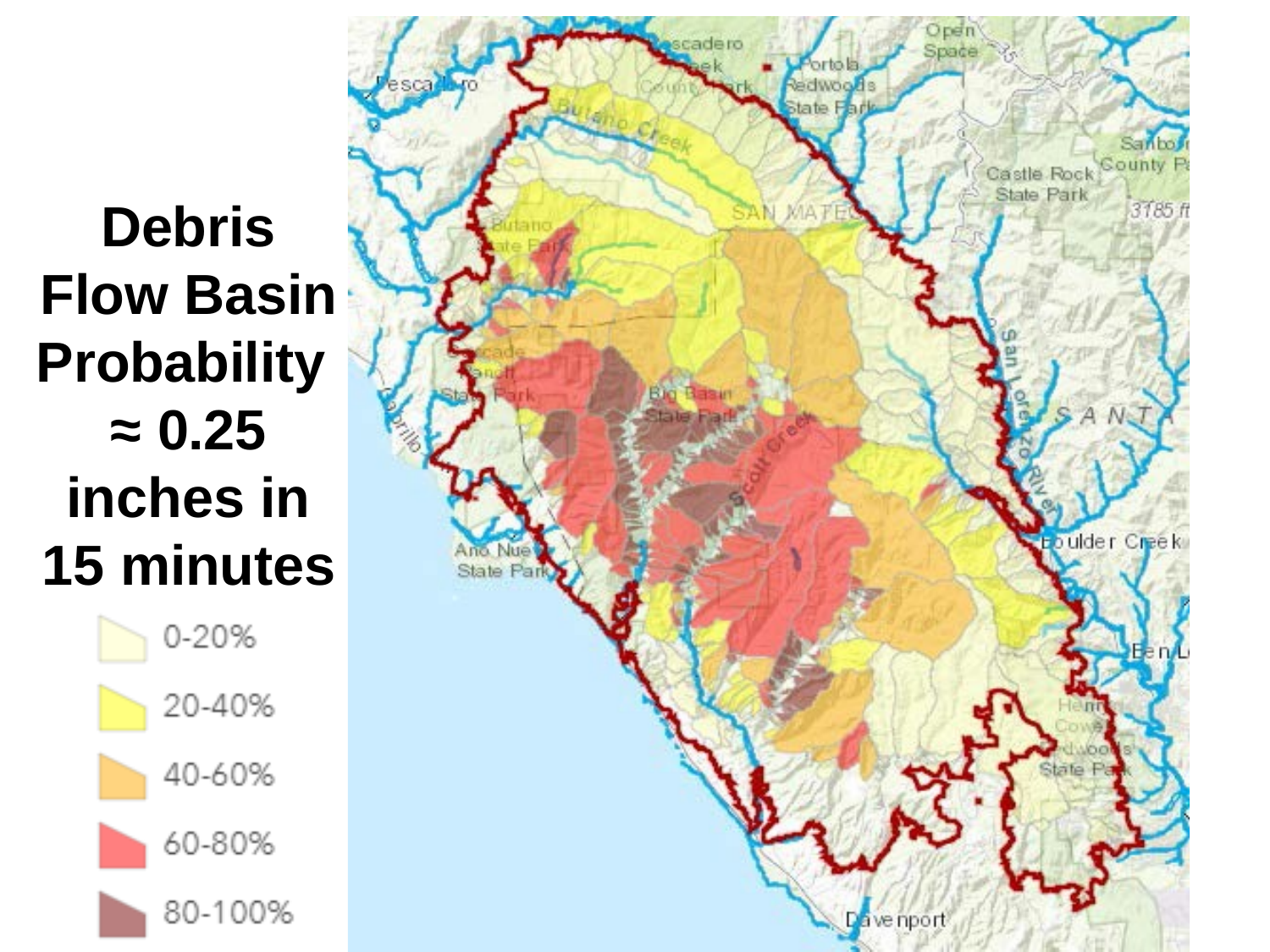

Debris Flow Basin Probability
≈ 0.25 inches in 15 minutes